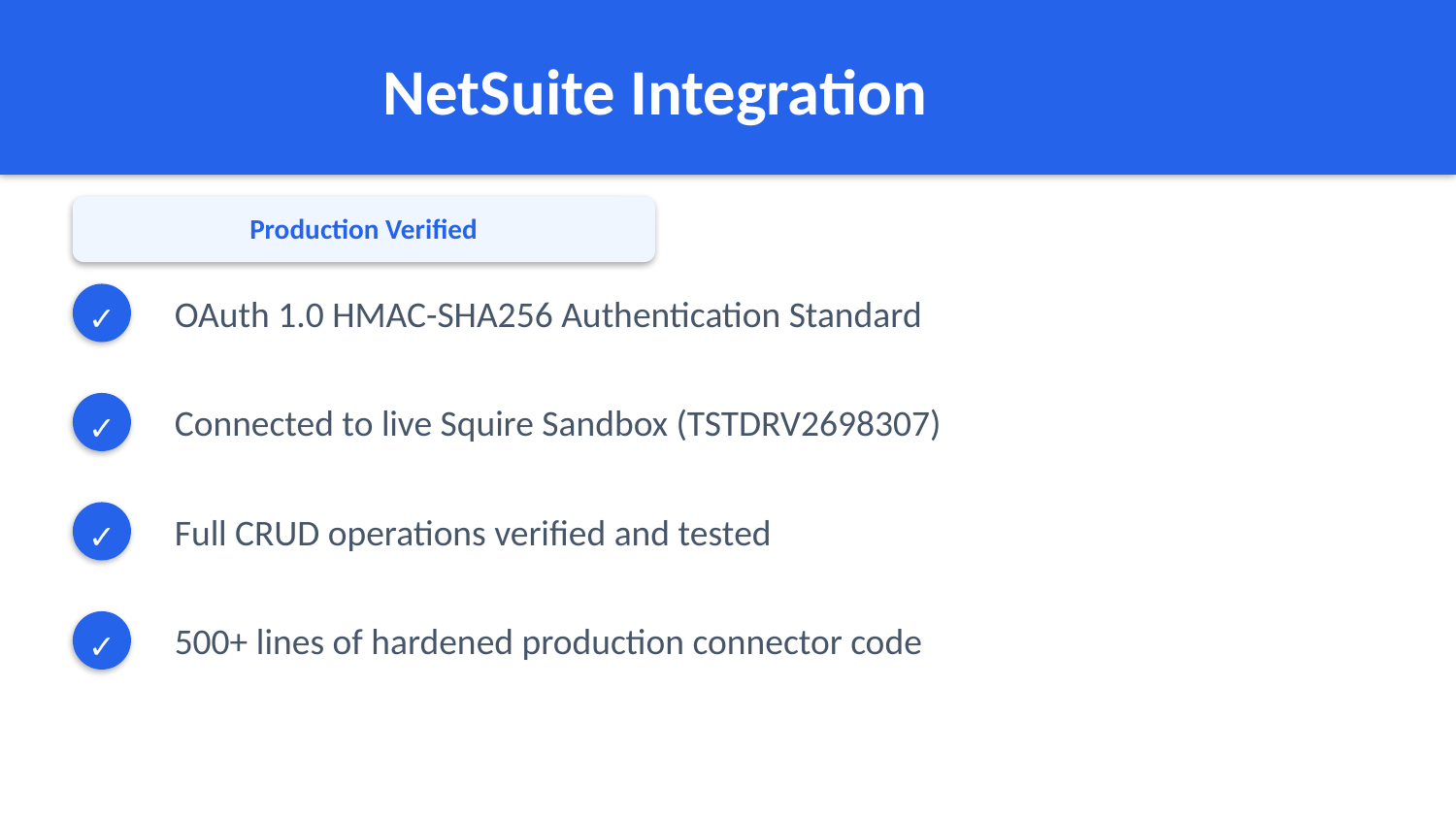

NetSuite Integration

Production Verified

OAuth 1.0 HMAC-SHA256 Authentication Standard
✓

Connected to live Squire Sandbox (TSTDRV2698307)
✓

Full CRUD operations verified and tested
✓

500+ lines of hardened production connector code
✓